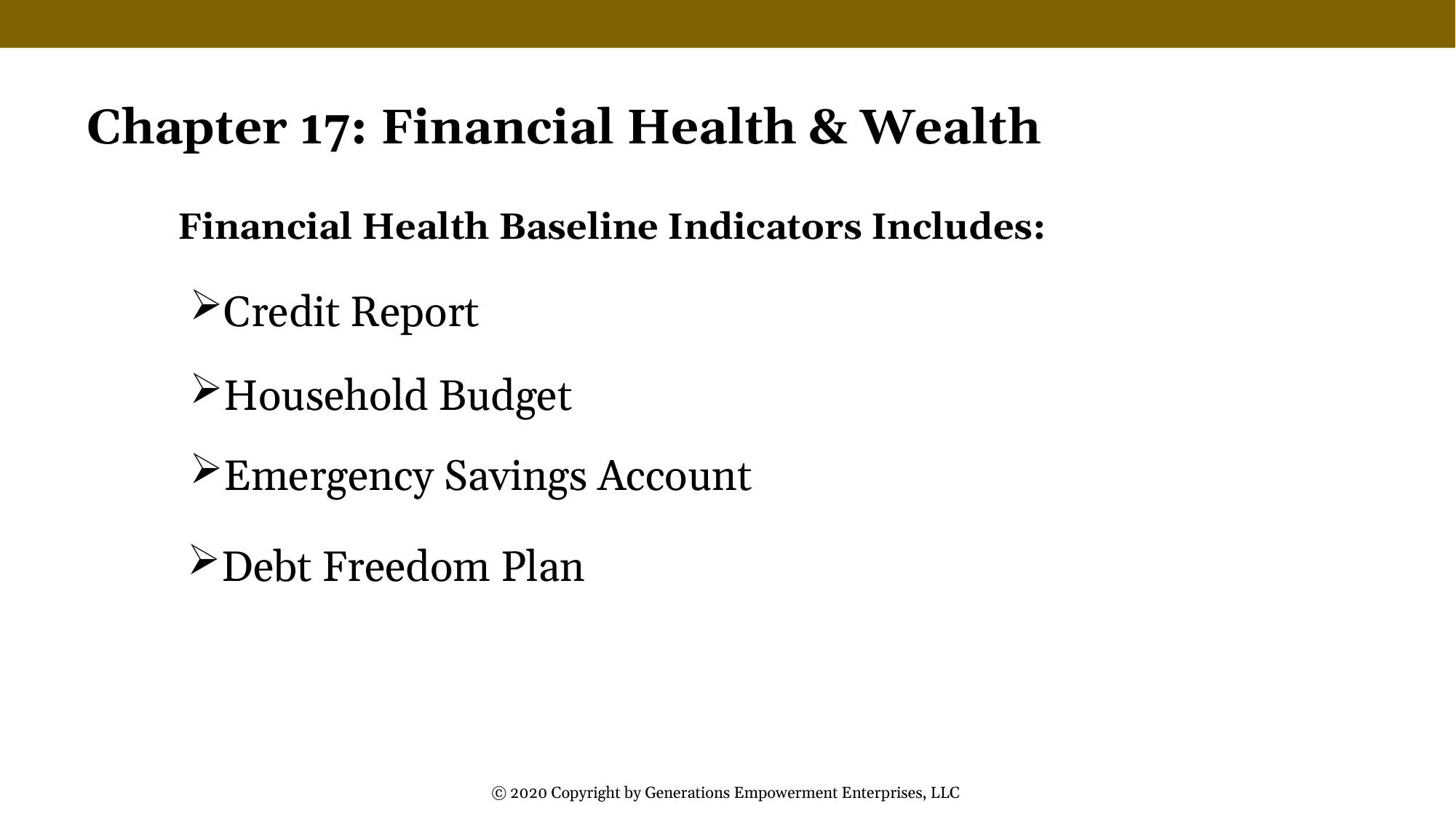

Chapter 17: Financial Health & Wealth
Financial Health Baseline Indicators Includes:
Credit Report
Household Budget
Emergency Savings Account
Debt Freedom Plan
© 2020 Copyright by Generations Empowerment Enterprises, LLC